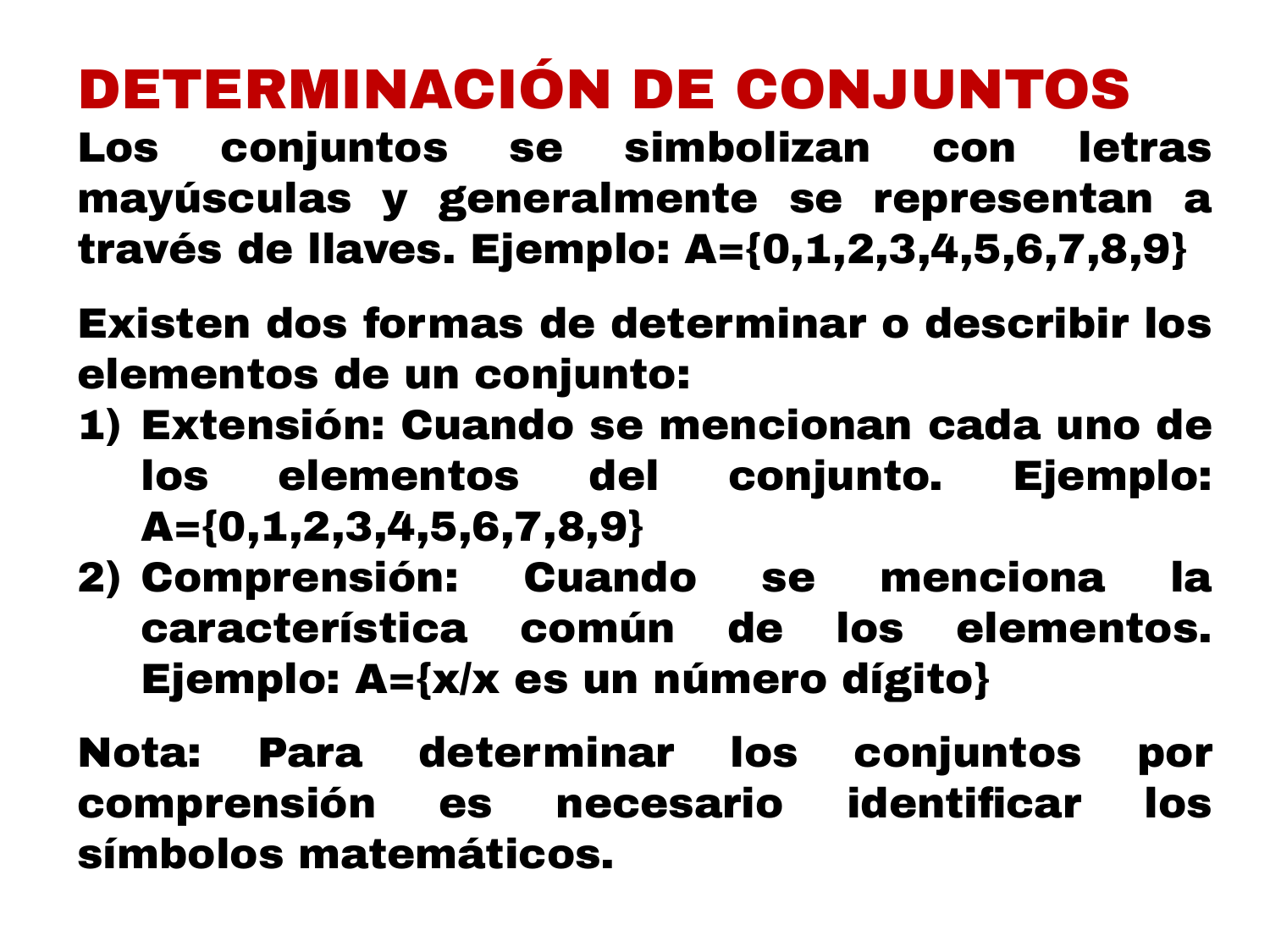

DETERMINACIÓN DE CONJUNTOS
Los conjuntos se simbolizan con letras mayúsculas y generalmente se representan a través de llaves. Ejemplo: A={0,1,2,3,4,5,6,7,8,9}

Existen dos formas de determinar o describir los elementos de un conjunto:
Extensión: Cuando se mencionan cada uno de los elementos del conjunto. Ejemplo: A={0,1,2,3,4,5,6,7,8,9}
Comprensión: Cuando se menciona la característica común de los elementos. Ejemplo: A={x/x es un número dígito}

Nota: Para determinar los conjuntos por comprensión es necesario identificar los símbolos matemáticos.